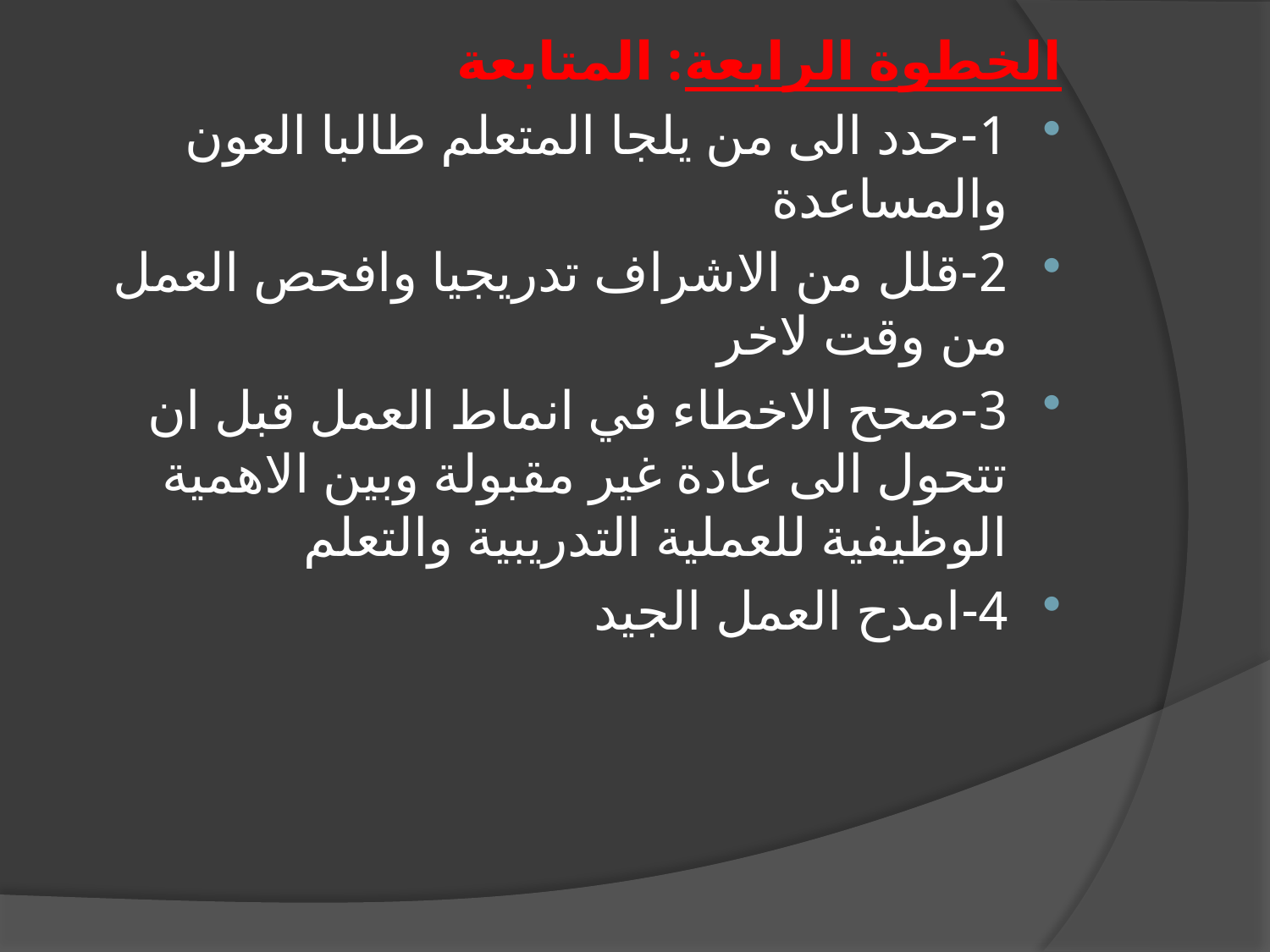

الخطوة الرابعة: المتابعة
1-حدد الى من يلجا المتعلم طالبا العون والمساعدة
2-قلل من الاشراف تدريجيا وافحص العمل من وقت لاخر
3-صحح الاخطاء في انماط العمل قبل ان تتحول الى عادة غير مقبولة وبين الاهمية الوظيفية للعملية التدريبية والتعلم
4-امدح العمل الجيد